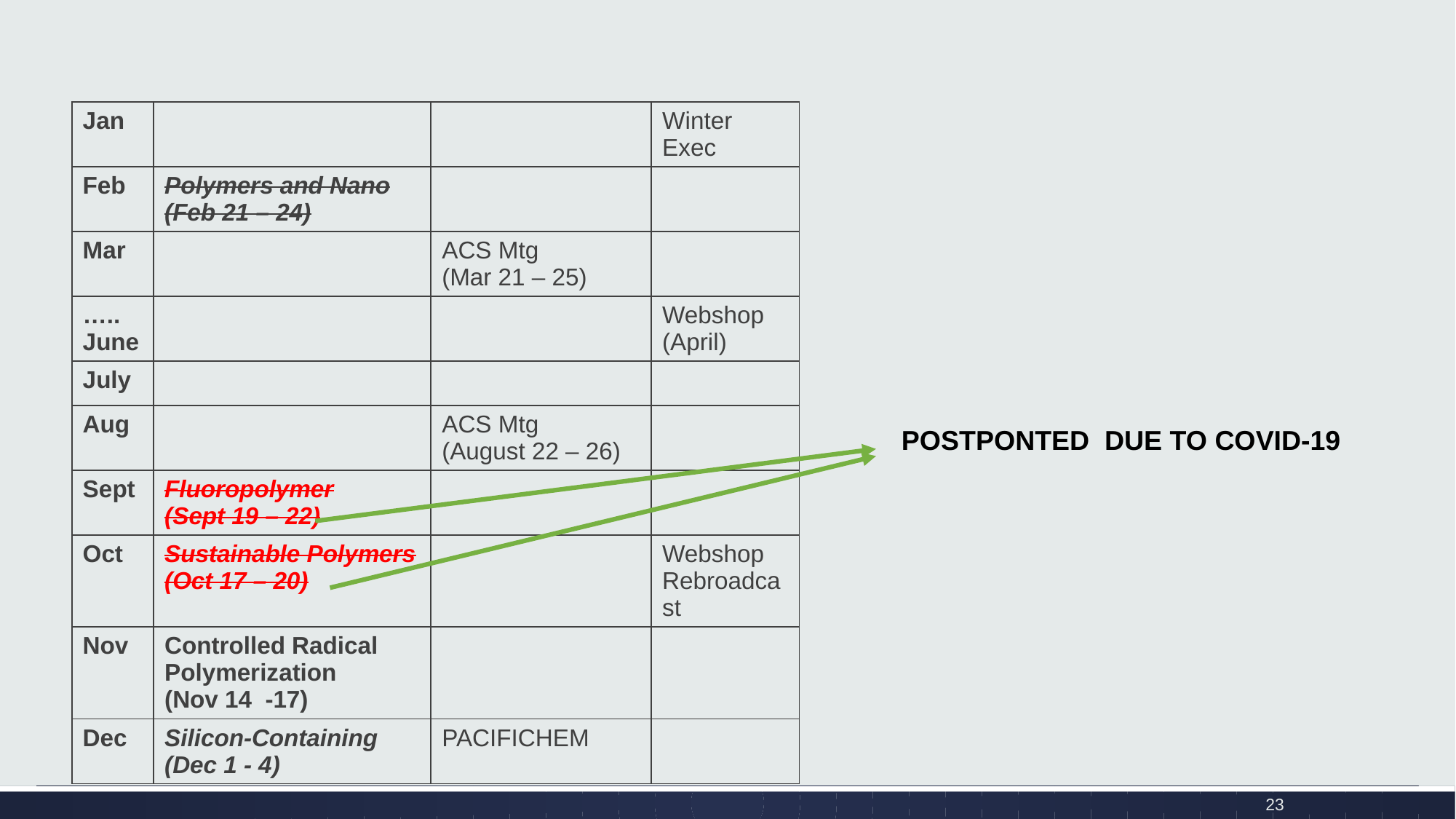

#
| Jan |  |  | Winter Exec |
| --- | --- | --- | --- |
| Feb | Polymers and Nano (Feb 21 – 24) |  |  |
| Mar |  | ACS Mtg (Mar 21 – 25) |  |
| ….. June |  |  | Webshop (April) |
| July |  |  |  |
| Aug |  | ACS Mtg (August 22 – 26) |  |
| Sept | Fluoropolymer (Sept 19 – 22) |  |  |
| Oct | Sustainable Polymers (Oct 17 – 20) |  | Webshop Rebroadcast |
| Nov | Controlled Radical Polymerization (Nov 14 -17) |  |  |
| Dec | Silicon-Containing (Dec 1 - 4) | PACIFICHEM |  |

POSTPONTED  DUE TO COVID-19
23